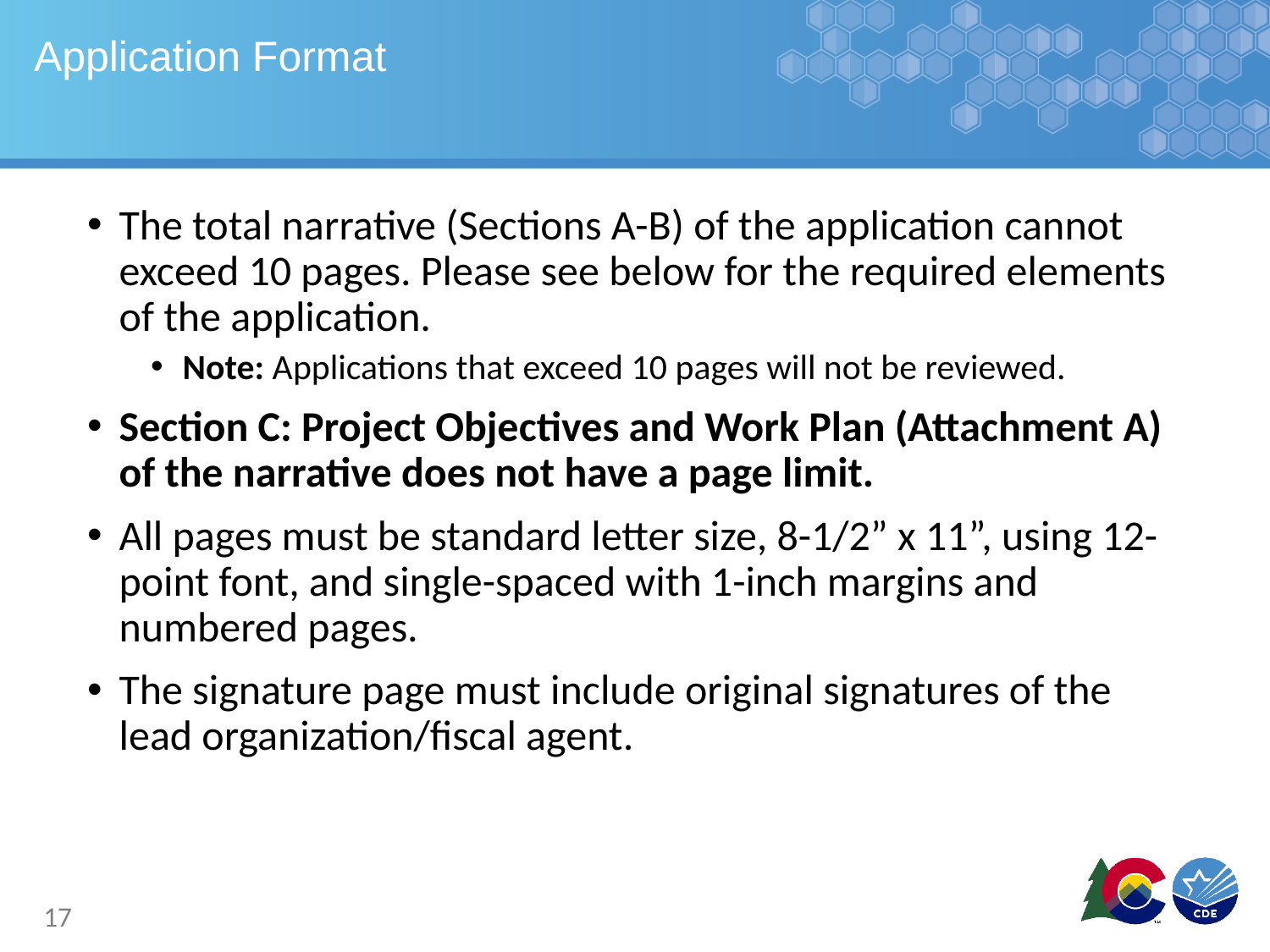

# Application Format
The total narrative (Sections A-B) of the application cannot exceed 10 pages. Please see below for the required elements of the application.
Note: Applications that exceed 10 pages will not be reviewed.
Section C: Project Objectives and Work Plan (Attachment A) of the narrative does not have a page limit.
All pages must be standard letter size, 8-1/2” x 11”, using 12-point font, and single-spaced with 1-inch margins and numbered pages.
The signature page must include original signatures of the lead organization/fiscal agent.
17